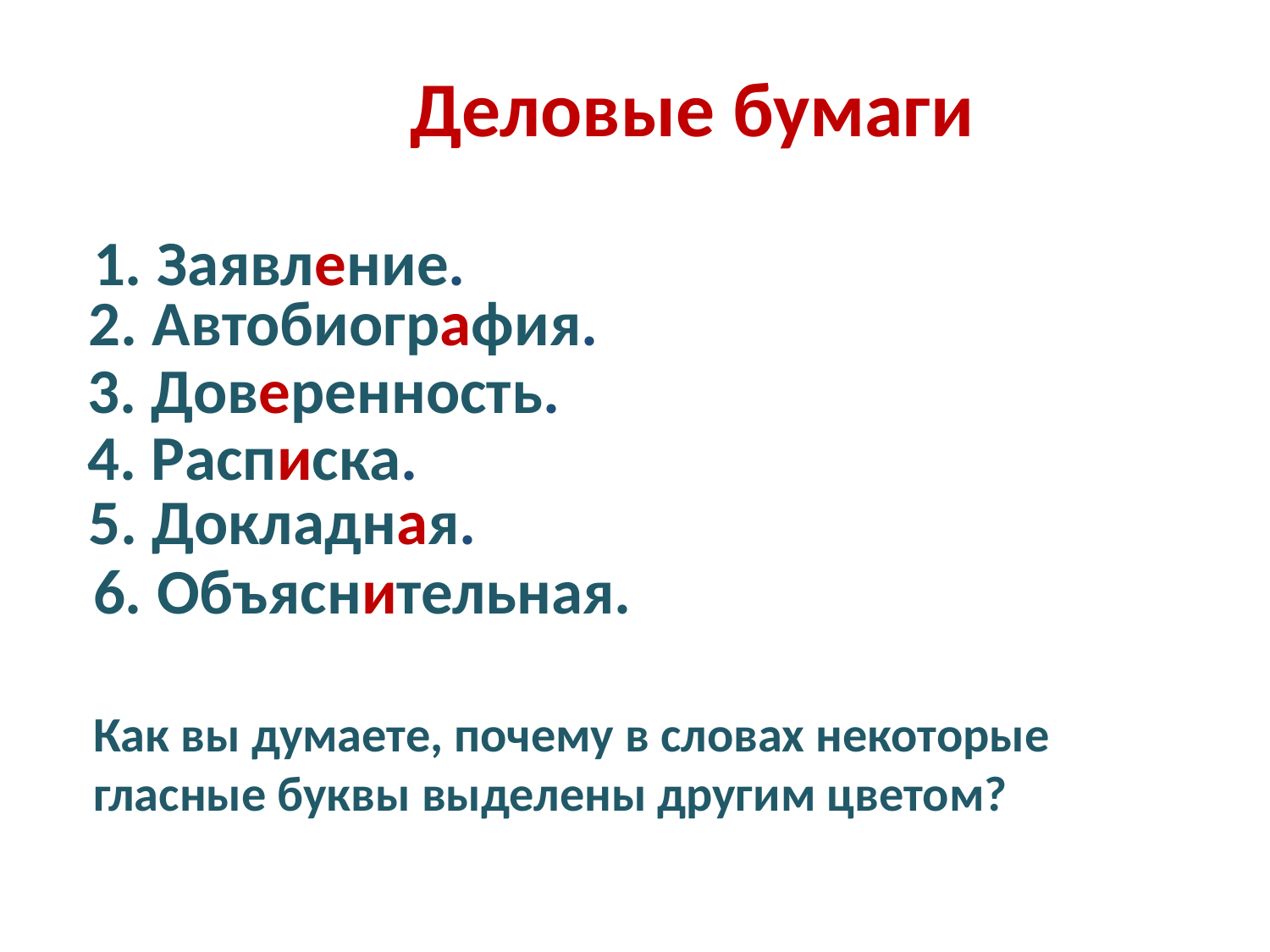

Деловые бумаги
1. Заявление.
2. Автобиография.
3. Доверенность.
4. Расписка.
5. Докладная.
6. Объяснительная.

Как вы думаете, почему в словах некоторые гласные буквы выделены другим цветом?